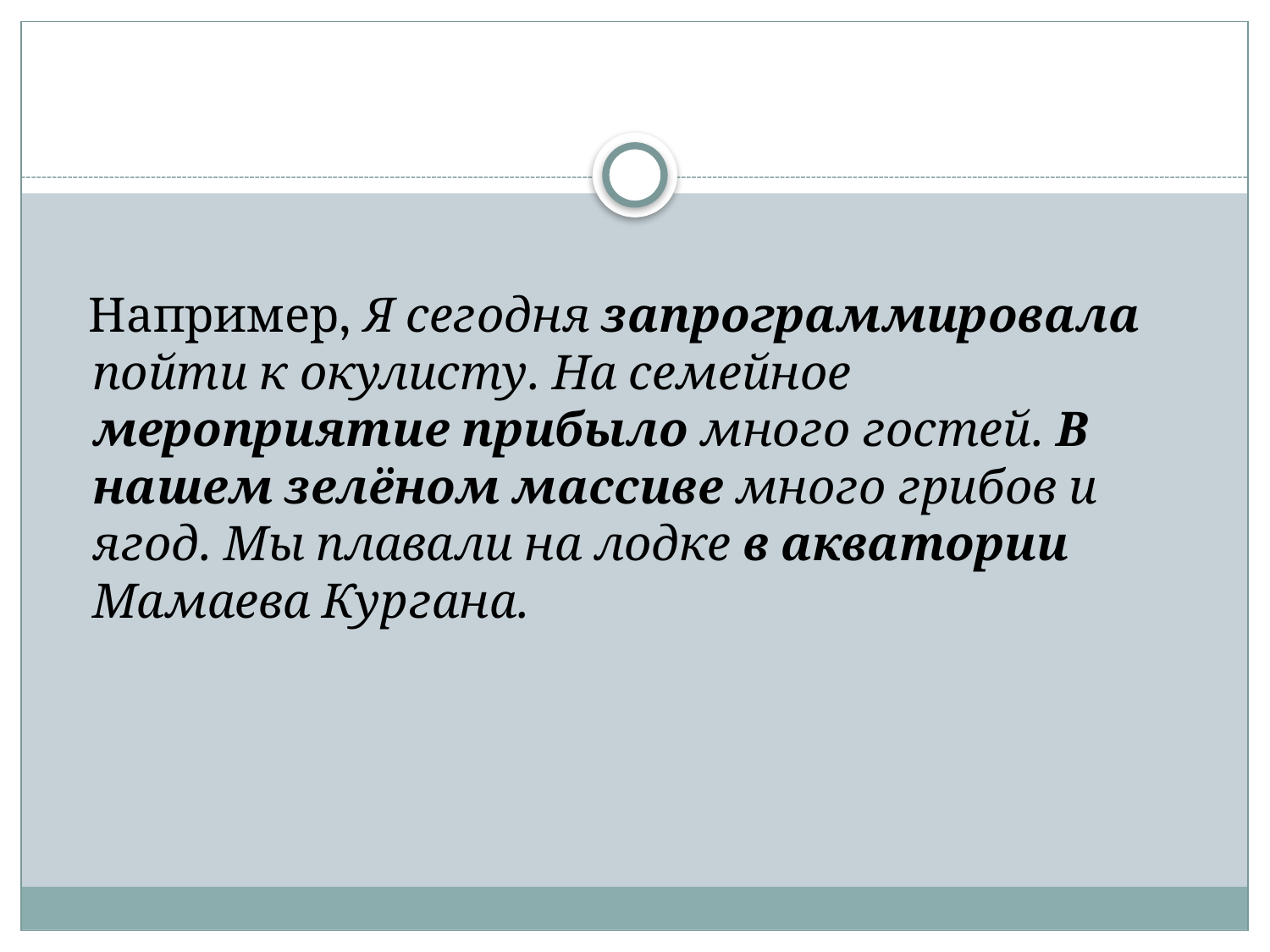

#

   Например, Я сегодня запрограммировала пойти к окулисту. На семейное мероприятие прибыло много гостей. В нашем зелёном массиве много грибов и ягод. Мы плавали на лодке в акватории Мамаева Кургана.